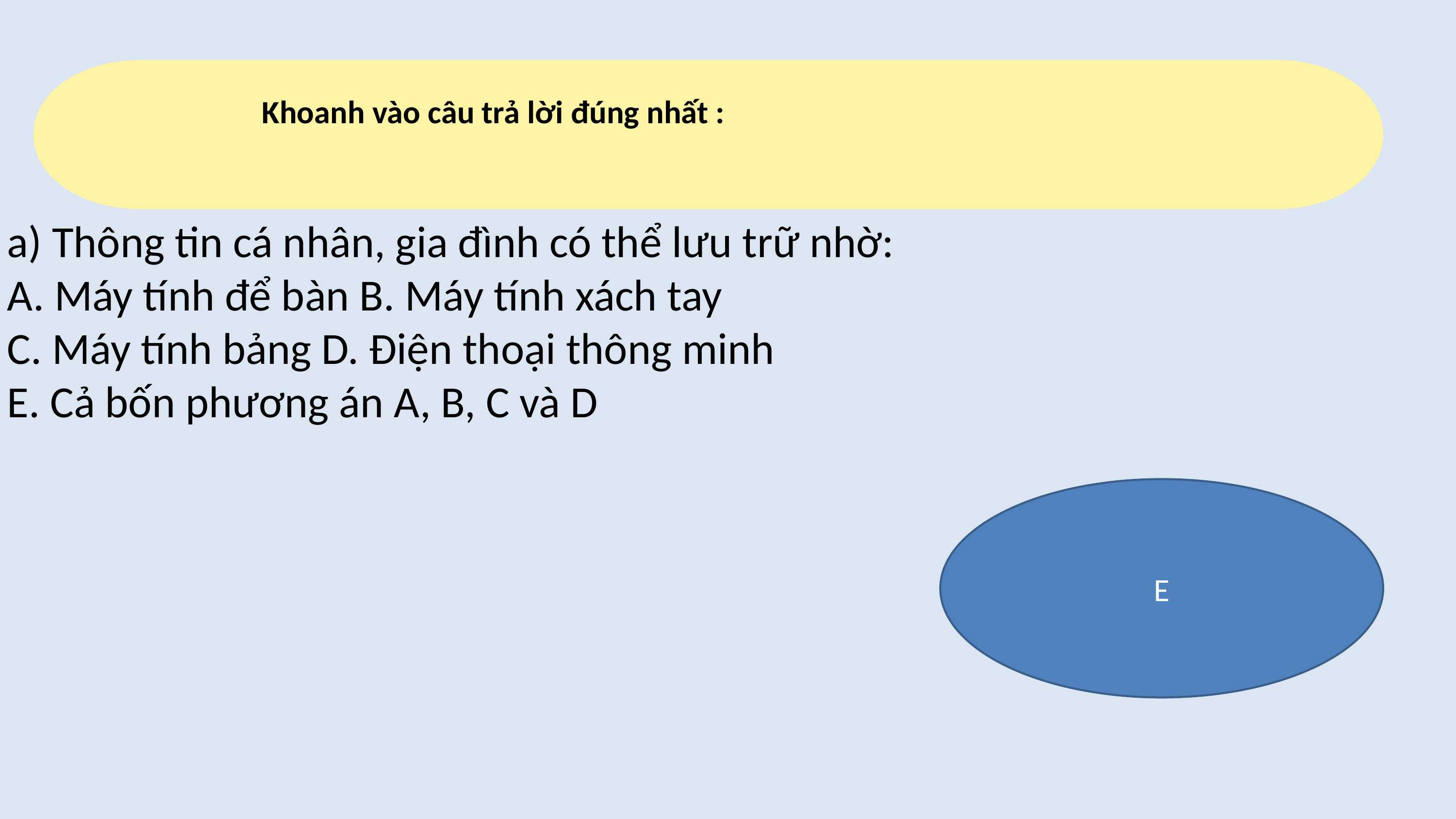

Khoanh vào câu trả lời đúng nhất :
a) Thông tin cá nhân, gia đình có thể lưu trữ nhờ:
A. Máy tính để bàn B. Máy tính xách tay
C. Máy tính bảng D. Điện thoại thông minh
E. Cả bốn phương án A, B, C và D

E